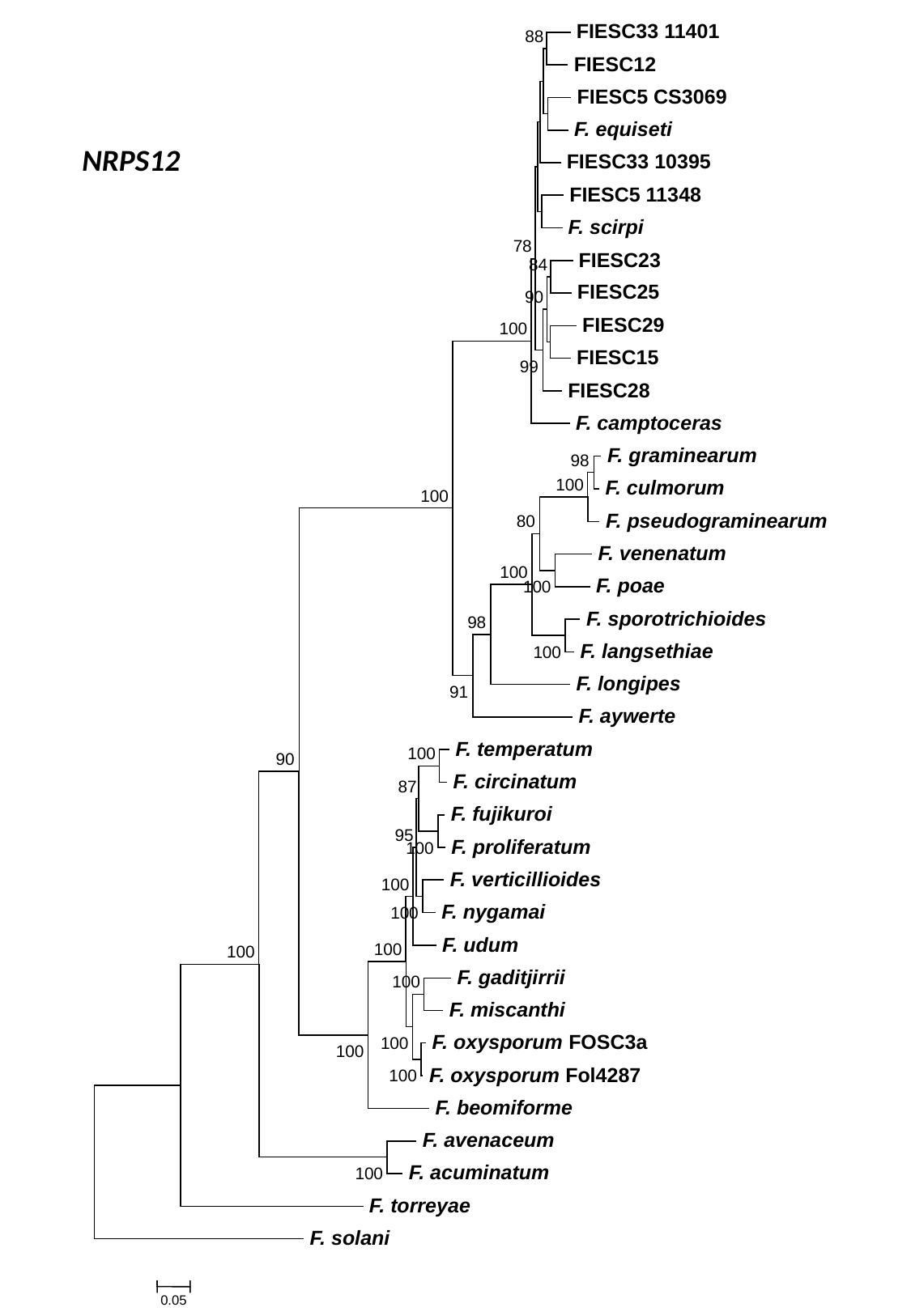

FIESC33 11401
88

 FIESC12

 FIESC5 CS3069

 F. equiseti

 FIESC33 10395

 FIESC5 11348

 F. scirpi
78
 FIESC23
84

 FIESC25
90

 FIESC29
100

 FIESC15

99
 FIESC28
 F. camptoceras
 F. graminearum
98

100
 F. culmorum
100

 F. pseudograminearum

80

 F. venenatum

100

 F. poae
100

 F. sporotrichioides
98

 F. langsethiae
100
 F. longipes

91
 F. aywerte
 F. temperatum
100
90

 F. circinatum

87

 F. fujikuroi

95

 F. proliferatum
100

 F. verticillioides
100

 F. nygamai
100
 F. udum
100
100

 F. gaditjirrii

100

 F. miscanthi

 F. oxysporum FOSC3a
100

100

 F. oxysporum Fol4287
100

 F. beomiforme
 F. avenaceum

 F. acuminatum

100
 F. torreyae
 F. solani

0.05
NRPS12